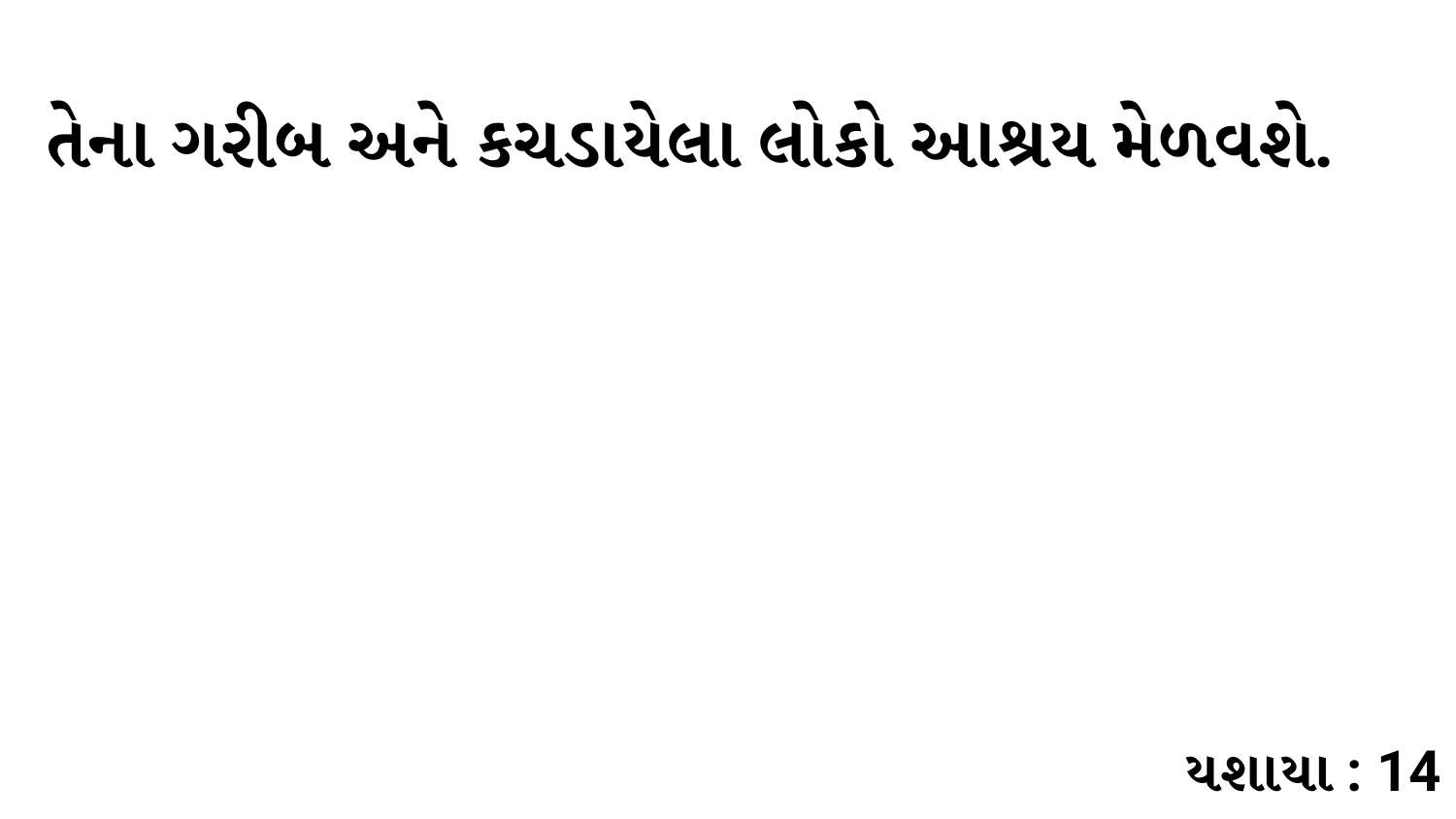

તેના ગરીબ અને કચડાયેલા લોકો આશ્રય મેળવશે.
યશાયા : 14